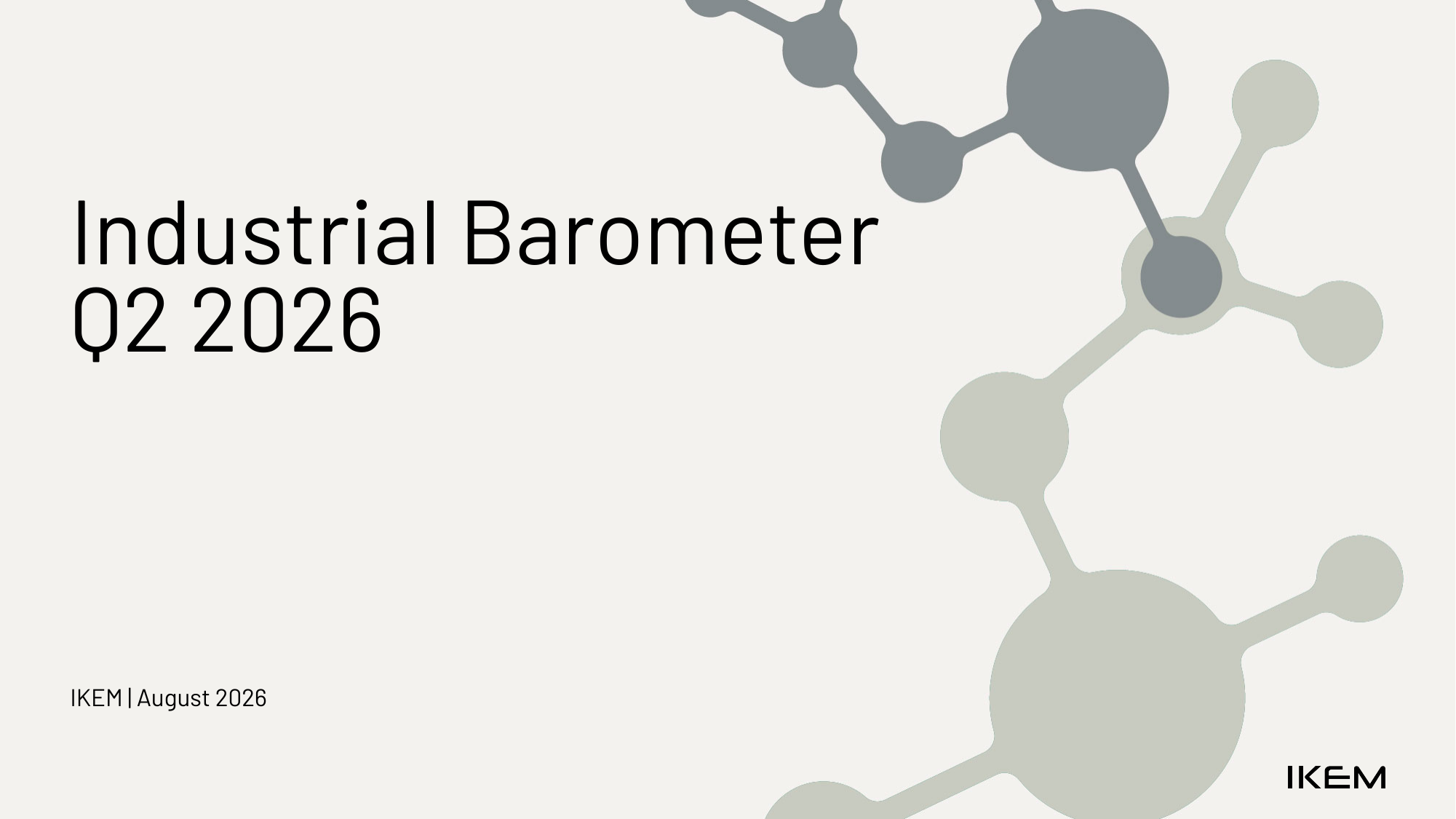

# Industrial Barometer
Q2 2026
IKEM | August 2026